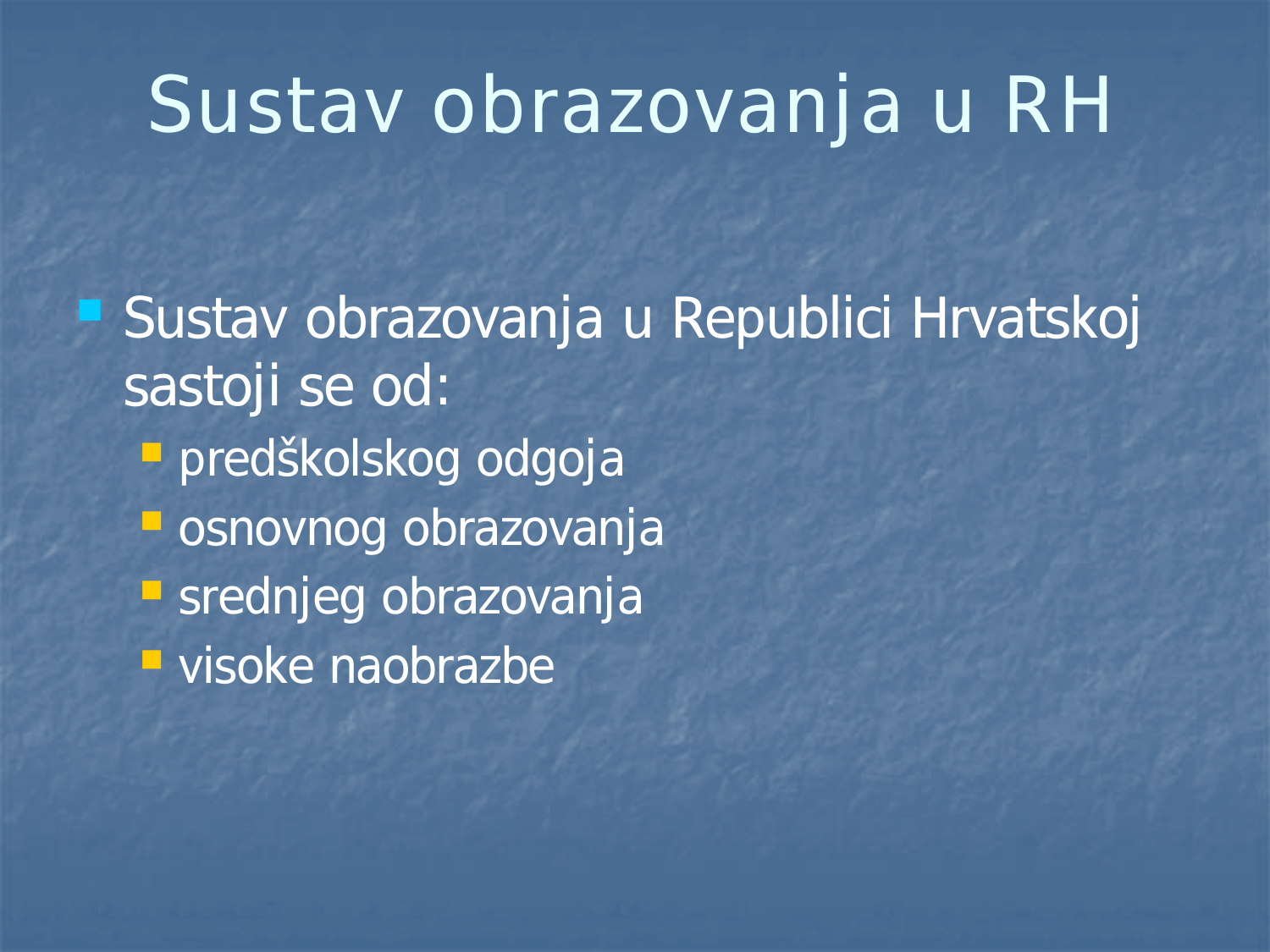

# Sustav obrazovanja u RH
Sustav obrazovanja u Republici Hrvatskoj sastoji se od:
predškolskog odgoja
osnovnog obrazovanja
srednjeg obrazovanja
visoke naobrazbe